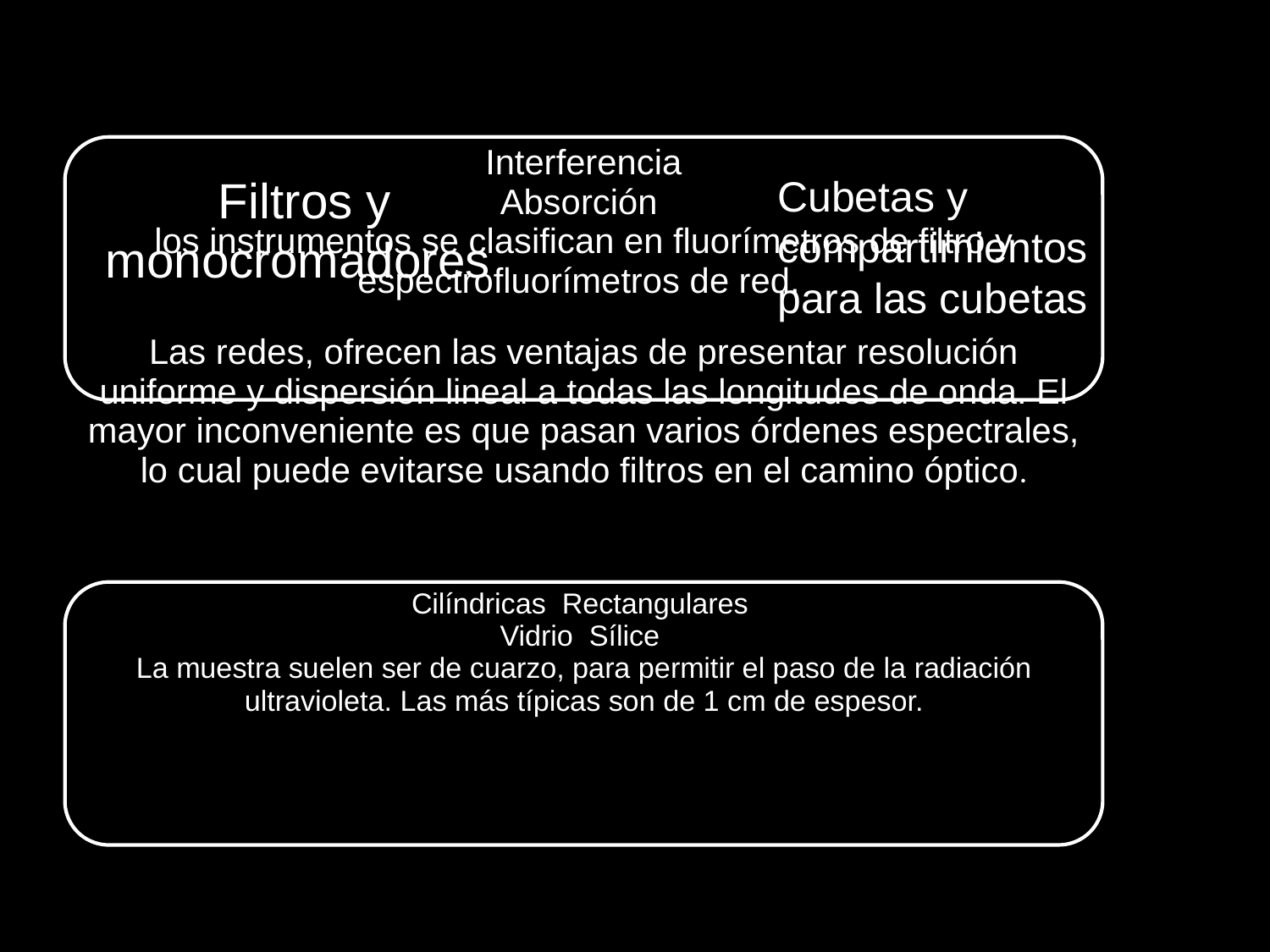

Interferencia
Absorción
Las redes, ofrecen las ventajas de presentar resolución uniforme y dispersión lineal a todas las longitudes de onda. El mayor inconveniente es que pasan varios órdenes espectrales, lo cual puede evitarse usando filtros en el camino óptico.
Cilíndricas  Rectangulares
Vidrio  Sílice
La muestra suelen ser de cuarzo, para permitir el paso de la radiación ultravioleta. Las más típicas son de 1 cm de espesor.
Filtros y monocromadores
Cubetas y compartimientos para las cubetas